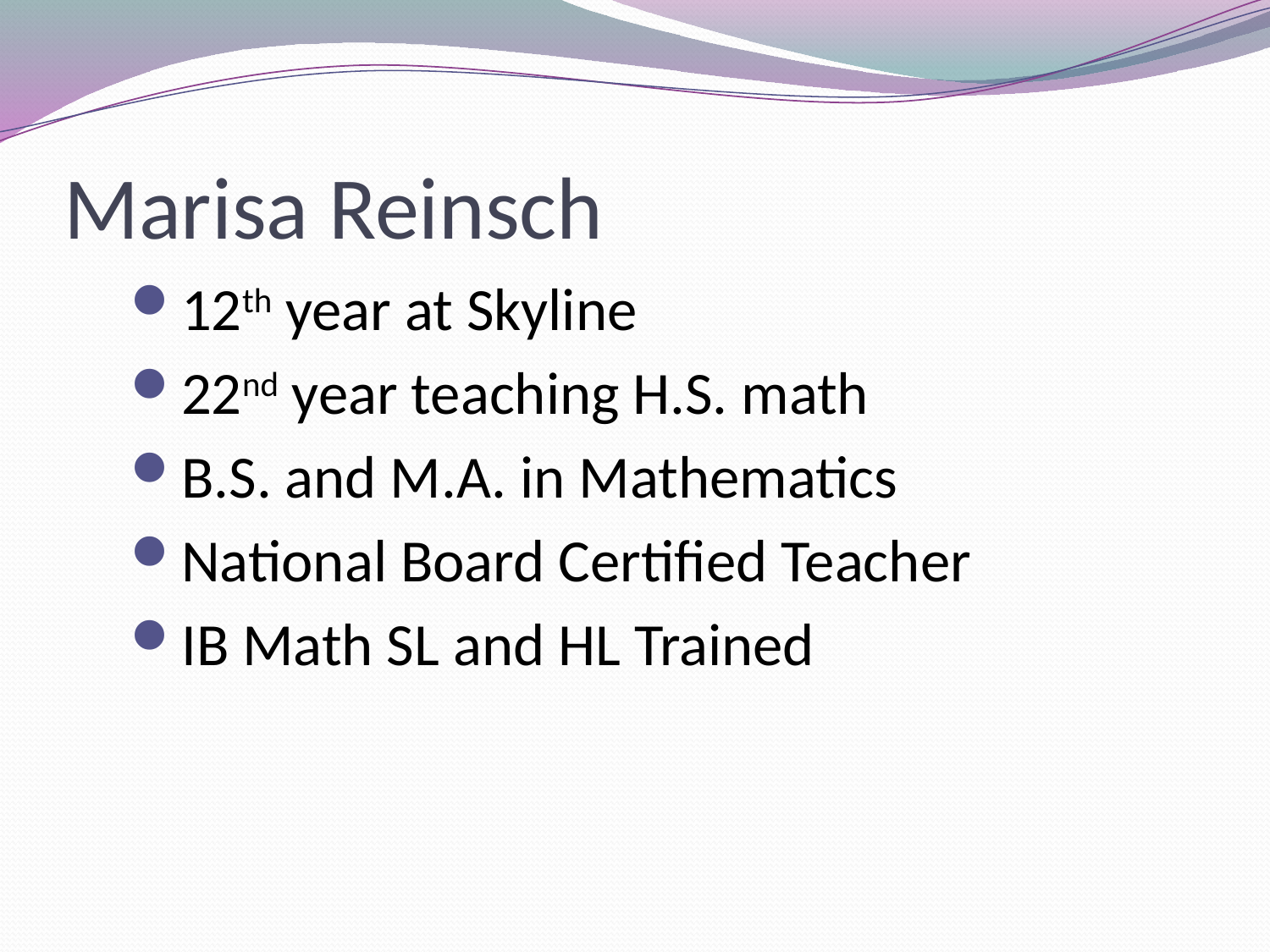

# Marisa Reinsch
12th year at Skyline
22nd year teaching H.S. math
B.S. and M.A. in Mathematics
National Board Certified Teacher
IB Math SL and HL Trained